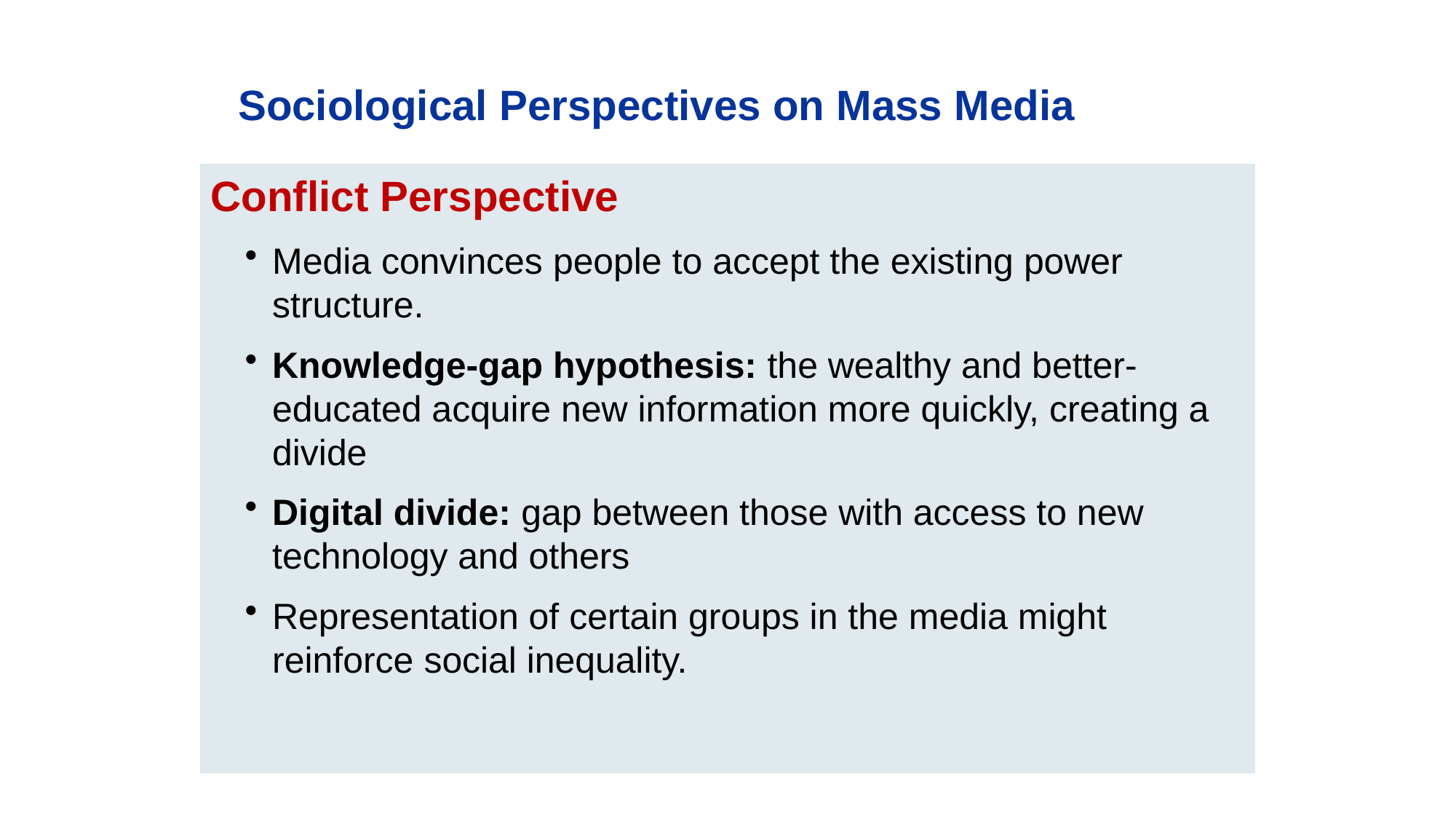

Sociological Perspectives on Mass Media
Conflict Perspective
Media convinces people to accept the existing power structure.
Knowledge-gap hypothesis: the wealthy and better-educated acquire new information more quickly, creating a divide
Digital divide: gap between those with access to new technology and others
Representation of certain groups in the media might reinforce social inequality.